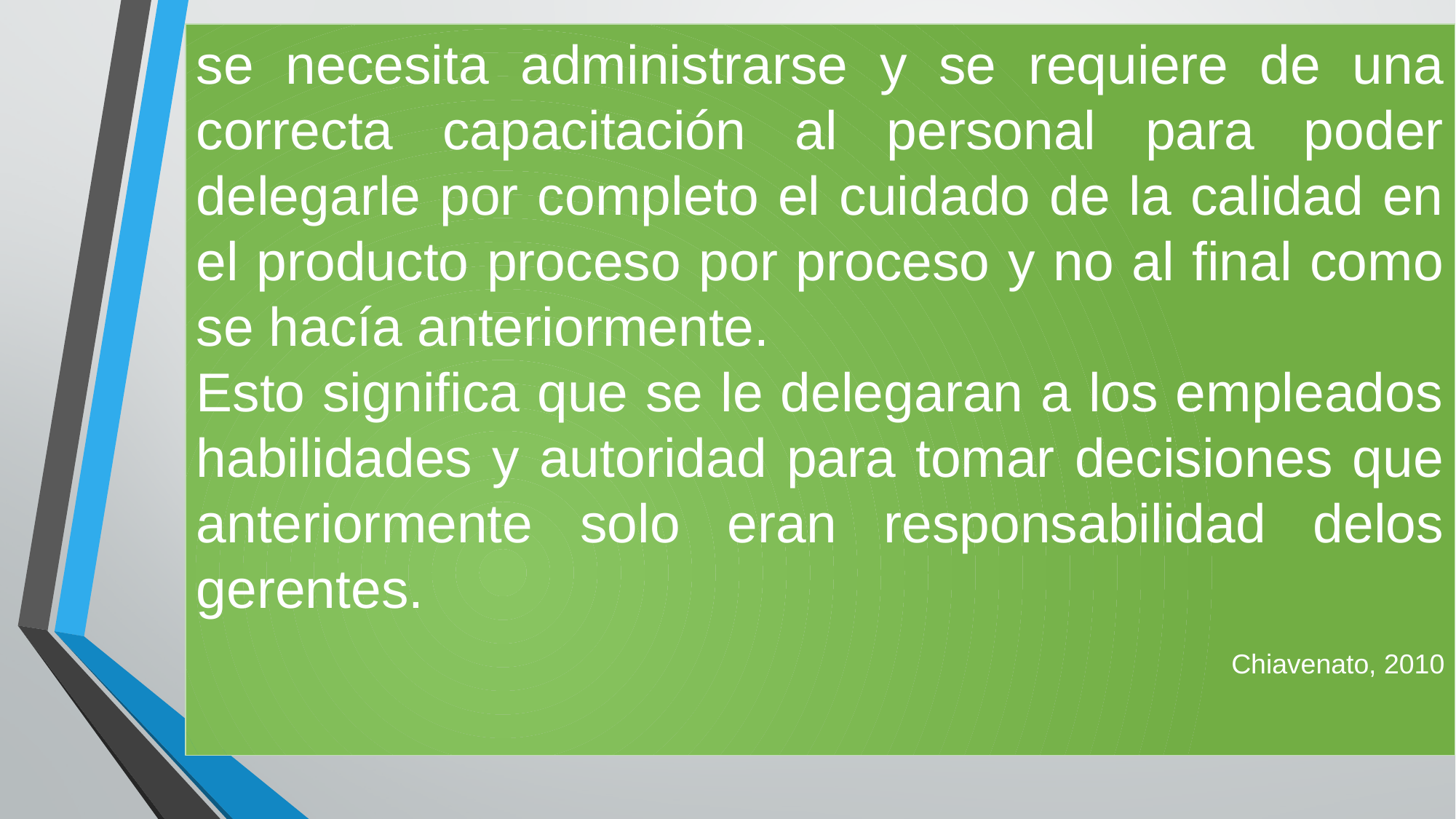

se necesita administrarse y se requiere de una correcta capacitación al personal para poder delegarle por completo el cuidado de la calidad en el producto proceso por proceso y no al final como se hacía anteriormente.
Esto significa que se le delegaran a los empleados habilidades y autoridad para tomar decisiones que anteriormente solo eran responsabilidad delos gerentes.
 Chiavenato, 2010

22